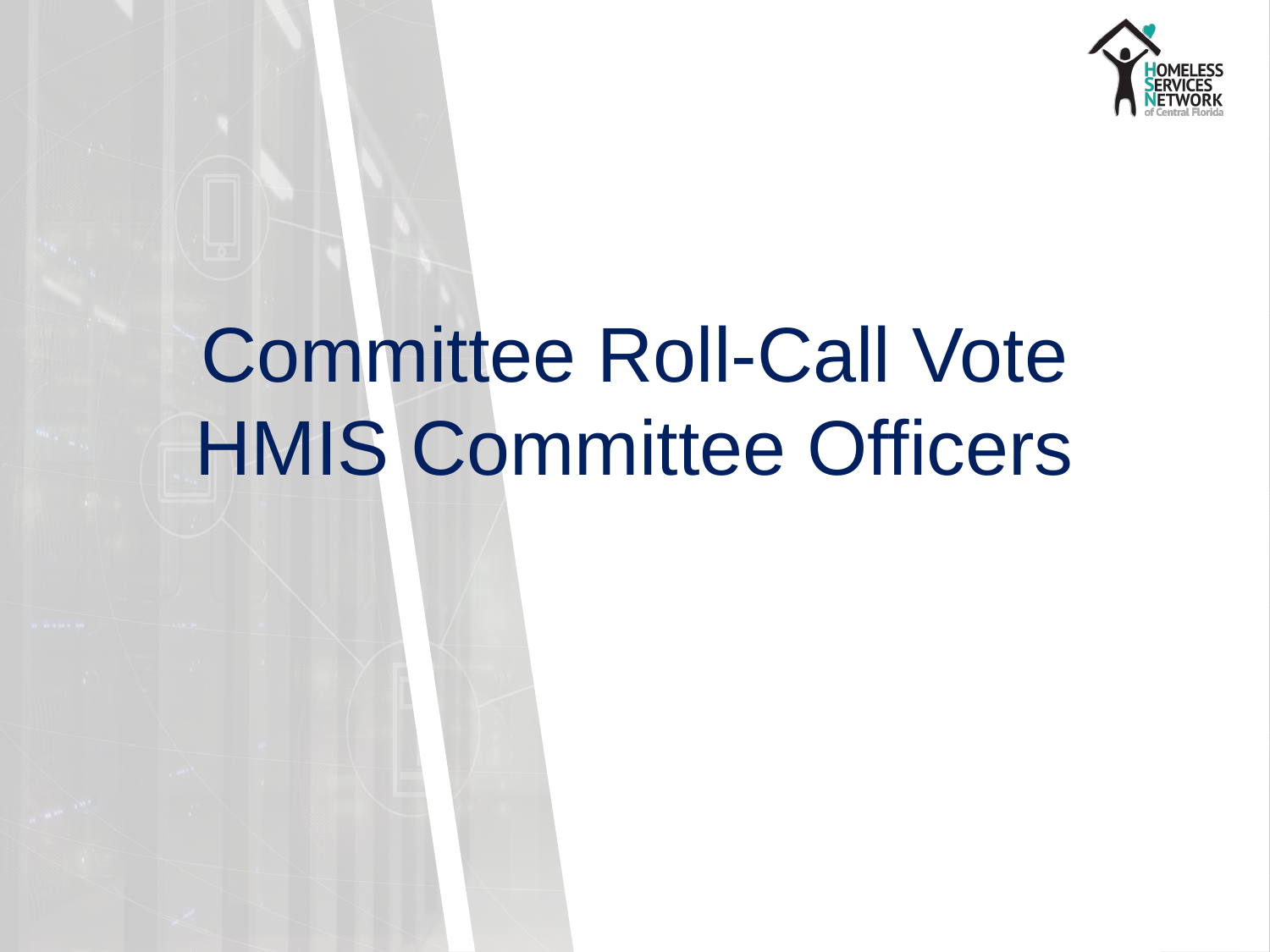

# Committee Roll-Call Vote
HMIS Committee Officers